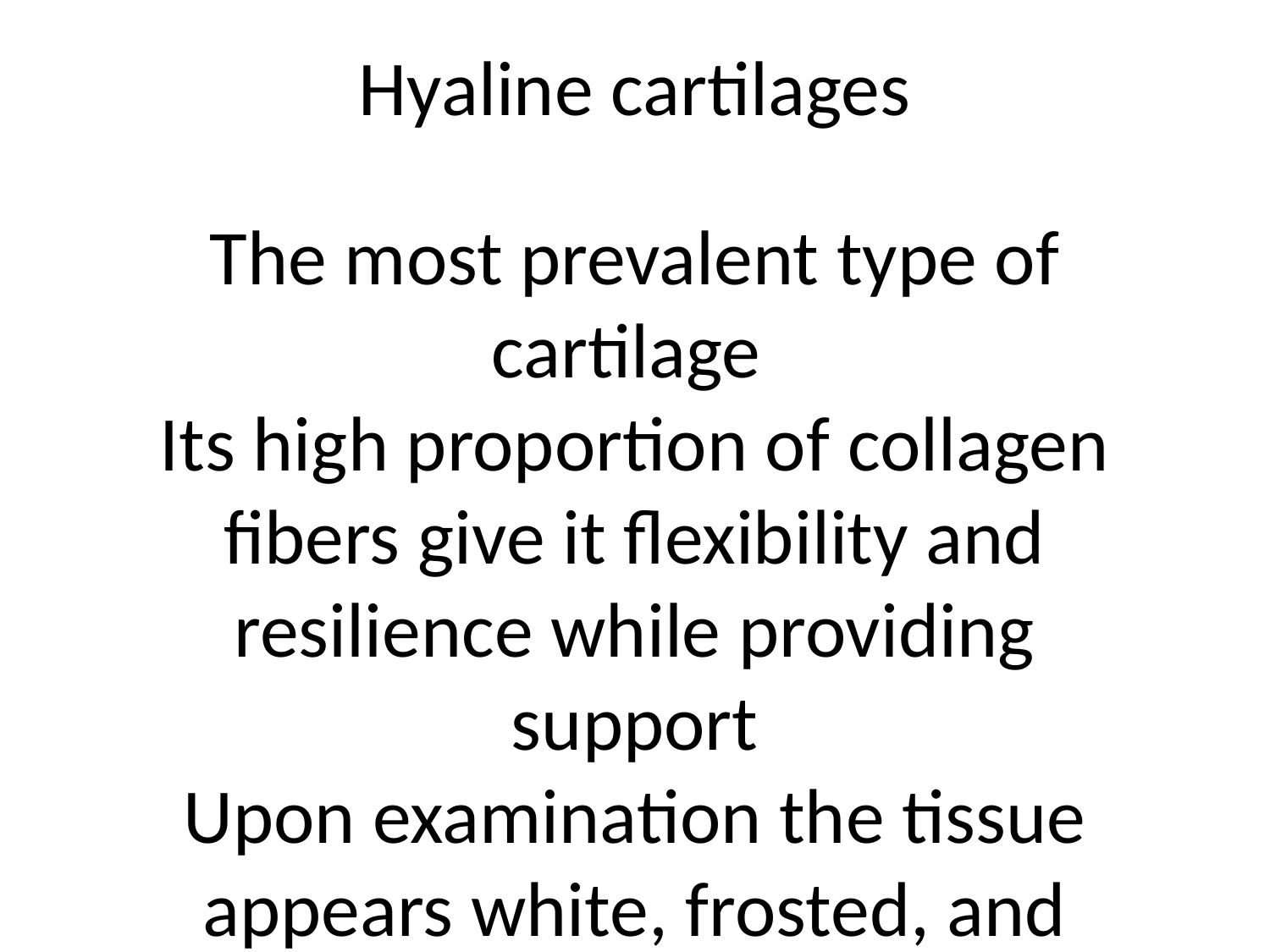

Hyaline cartilages
The most prevalent type of cartilage
Its high proportion of collagen fibers give it flexibility and resilience while providing support
Upon examination the tissue appears white, frosted, and smooth